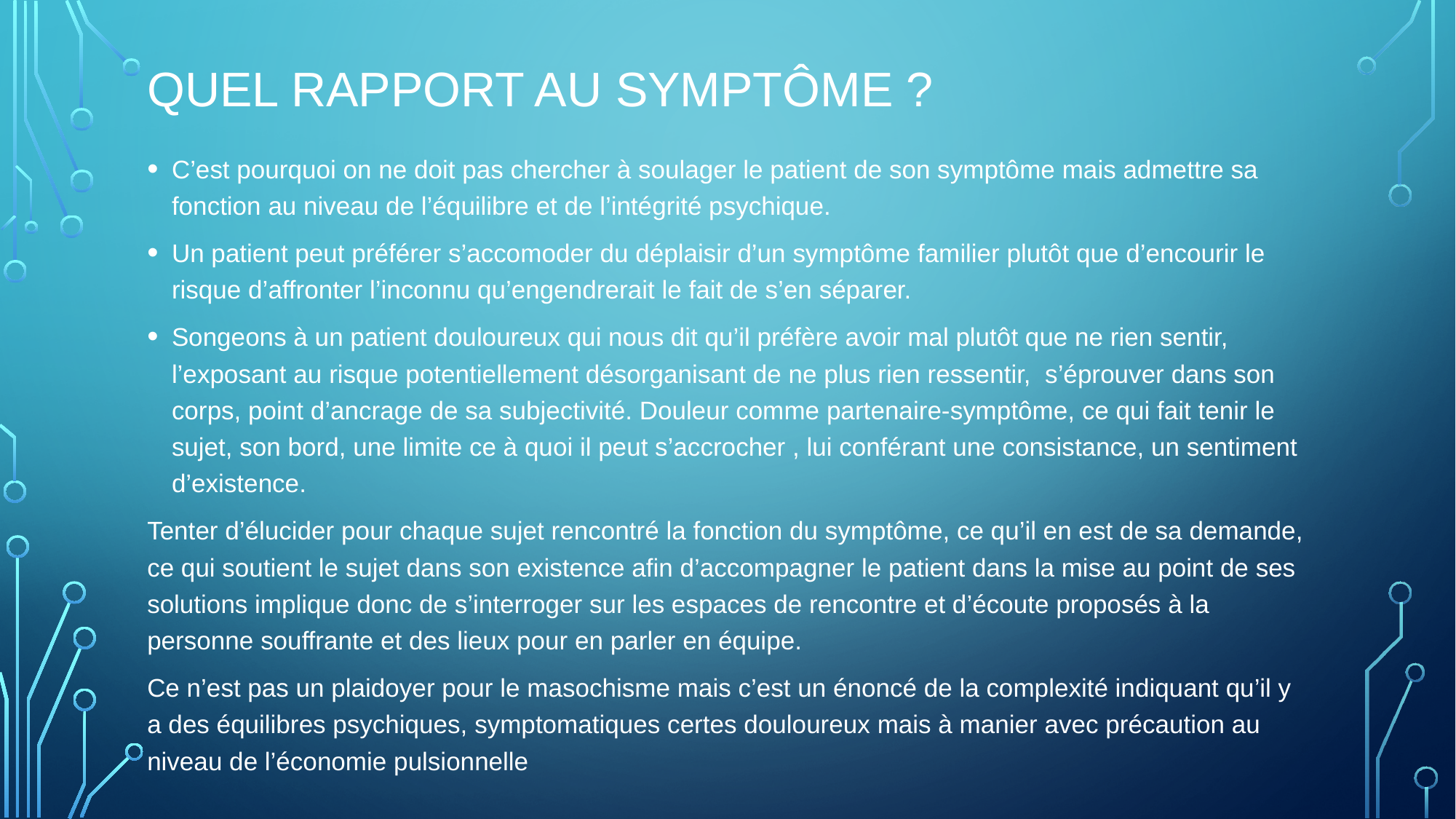

# Quel rapport au symptôme ?
C’est pourquoi on ne doit pas chercher à soulager le patient de son symptôme mais admettre sa fonction au niveau de l’équilibre et de l’intégrité psychique.
Un patient peut préférer s’accomoder du déplaisir d’un symptôme familier plutôt que d’encourir le risque d’affronter l’inconnu qu’engendrerait le fait de s’en séparer.
Songeons à un patient douloureux qui nous dit qu’il préfère avoir mal plutôt que ne rien sentir, l’exposant au risque potentiellement désorganisant de ne plus rien ressentir,  s’éprouver dans son corps, point d’ancrage de sa subjectivité. Douleur comme partenaire-symptôme, ce qui fait tenir le sujet, son bord, une limite ce à quoi il peut s’accrocher , lui conférant une consistance, un sentiment d’existence.
Tenter d’élucider pour chaque sujet rencontré la fonction du symptôme, ce qu’il en est de sa demande, ce qui soutient le sujet dans son existence afin d’accompagner le patient dans la mise au point de ses solutions implique donc de s’interroger sur les espaces de rencontre et d’écoute proposés à la personne souffrante et des lieux pour en parler en équipe.
Ce n’est pas un plaidoyer pour le masochisme mais c’est un énoncé de la complexité indiquant qu’il y a des équilibres psychiques, symptomatiques certes douloureux mais à manier avec précaution au niveau de l’économie pulsionnelle